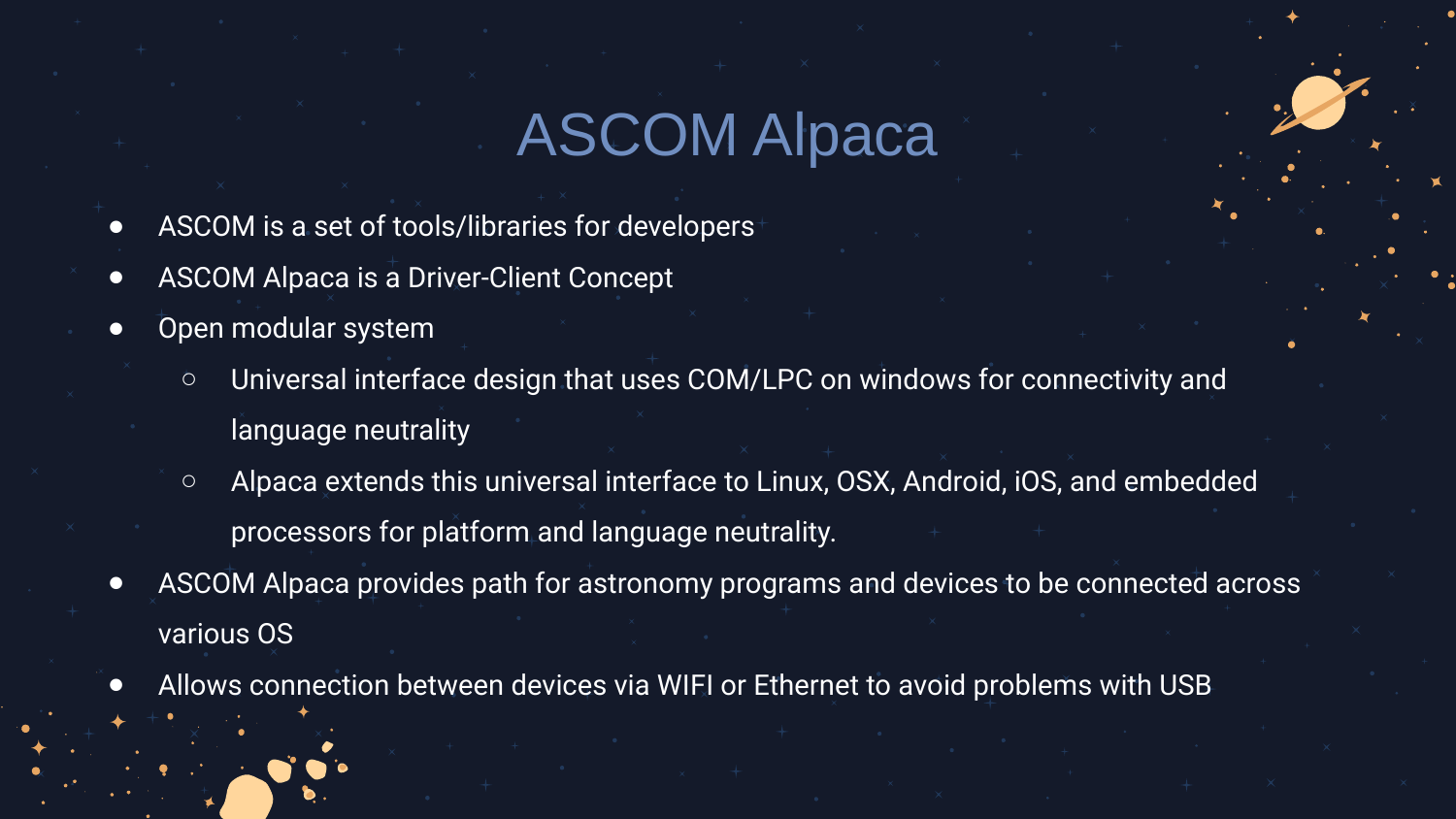

ASCOM Alpaca
ASCOM is a set of tools/libraries for developers
ASCOM Alpaca is a Driver-Client Concept
Open modular system
Universal interface design that uses COM/LPC on windows for connectivity and language neutrality
Alpaca extends this universal interface to Linux, OSX, Android, iOS, and embedded processors for platform and language neutrality.
ASCOM Alpaca provides path for astronomy programs and devices to be connected across various OS
Allows connection between devices via WIFI or Ethernet to avoid problems with USB